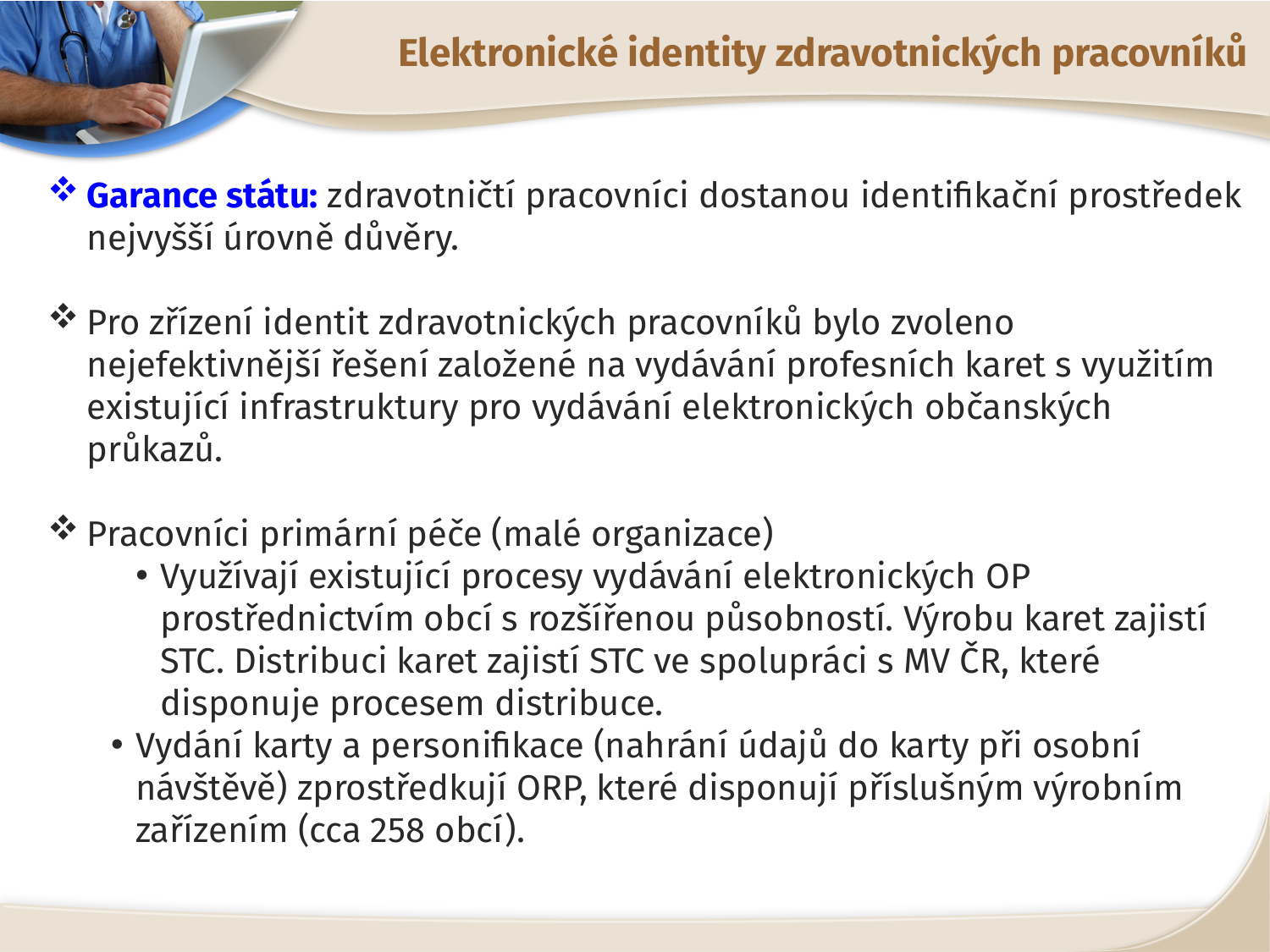

# Elektronické identity zdravotnických pracovníků
Garance státu: zdravotničtí pracovníci dostanou identifikační prostředek nejvyšší úrovně důvěry.

Pro zřízení identit zdravotnických pracovníků bylo zvoleno nejefektivnější řešení založené na vydávání profesních karet s využitím existující infrastruktury pro vydávání elektronických občanských průkazů.

Pracovníci primární péče (malé organizace)
Využívají existující procesy vydávání elektronických OP prostřednictvím obcí s rozšířenou působností. Výrobu karet zajistí STC. Distribuci karet zajistí STC ve spolupráci s MV ČR, které disponuje procesem distribuce.
Vydání karty a personifikace (nahrání údajů do karty při osobní návštěvě) zprostředkují ORP, které disponují příslušným výrobním zařízením (cca 258 obcí).